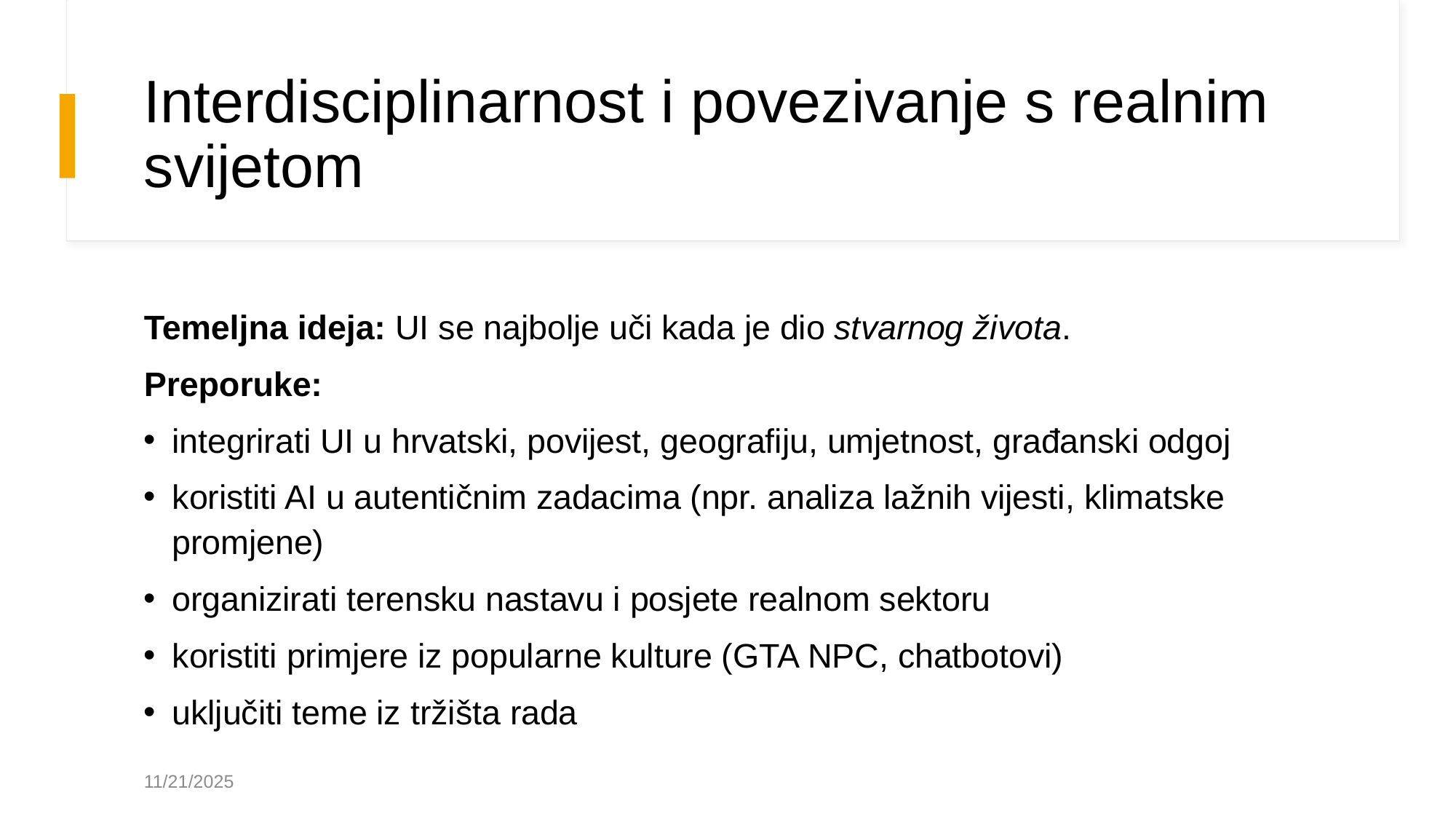

# Interdisciplinarnost i povezivanje s realnim svijetom
Temeljna ideja: UI se najbolje uči kada je dio stvarnog života.
Preporuke:
integrirati UI u hrvatski, povijest, geografiju, umjetnost, građanski odgoj
koristiti AI u autentičnim zadacima (npr. analiza lažnih vijesti, klimatske promjene)
organizirati terensku nastavu i posjete realnom sektoru
koristiti primjere iz popularne kulture (GTA NPC, chatbotovi)
uključiti teme iz tržišta rada

11/21/2025